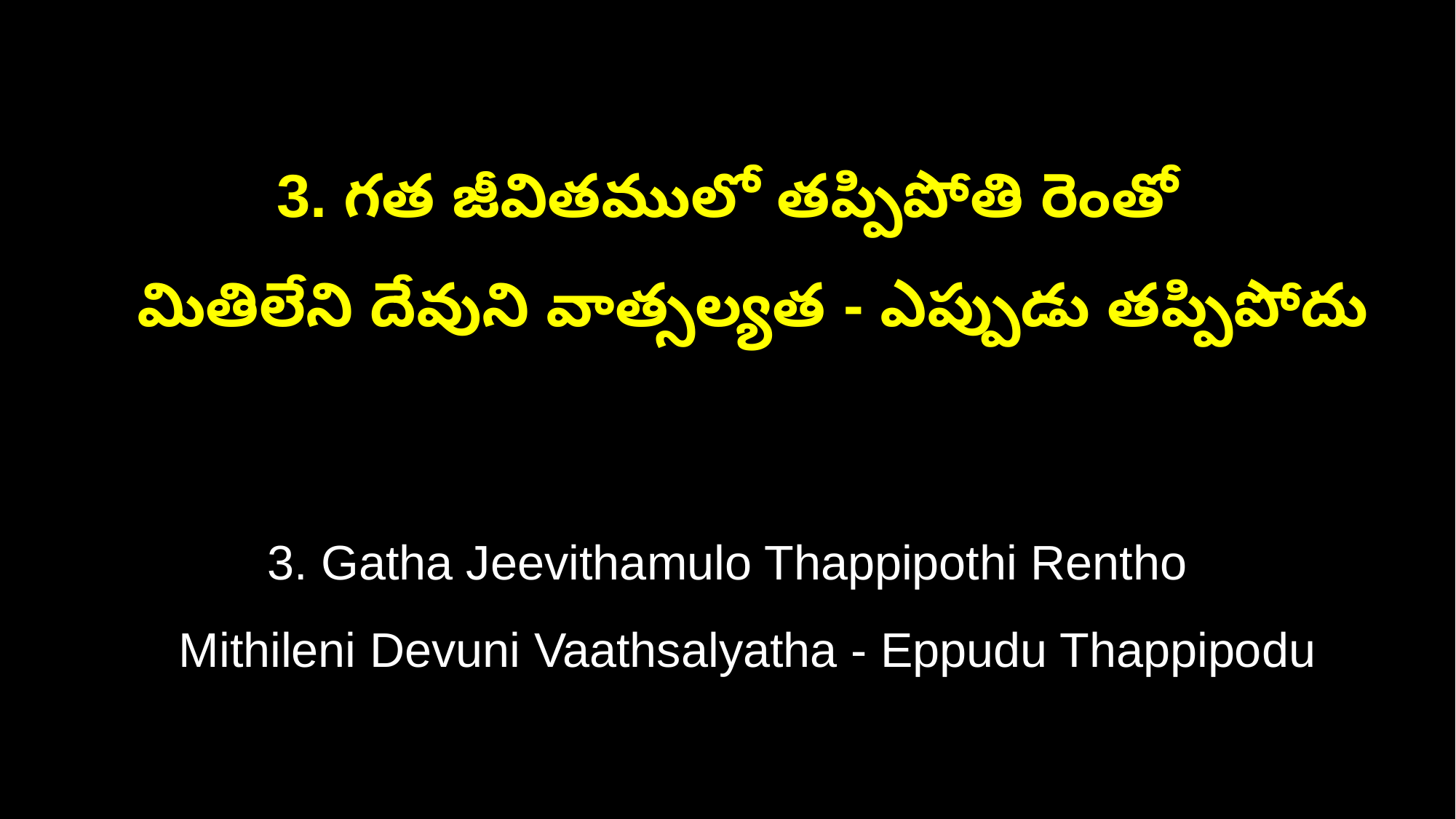

3. గత జీవితములో తప్పిపోతి రెంతో
   మితిలేని దేవుని వాత్సల్యత - ఎప్పుడు తప్పిపోదు
3. Gatha Jeevithamulo Thappipothi Rentho
   Mithileni Devuni Vaathsalyatha - Eppudu Thappipodu